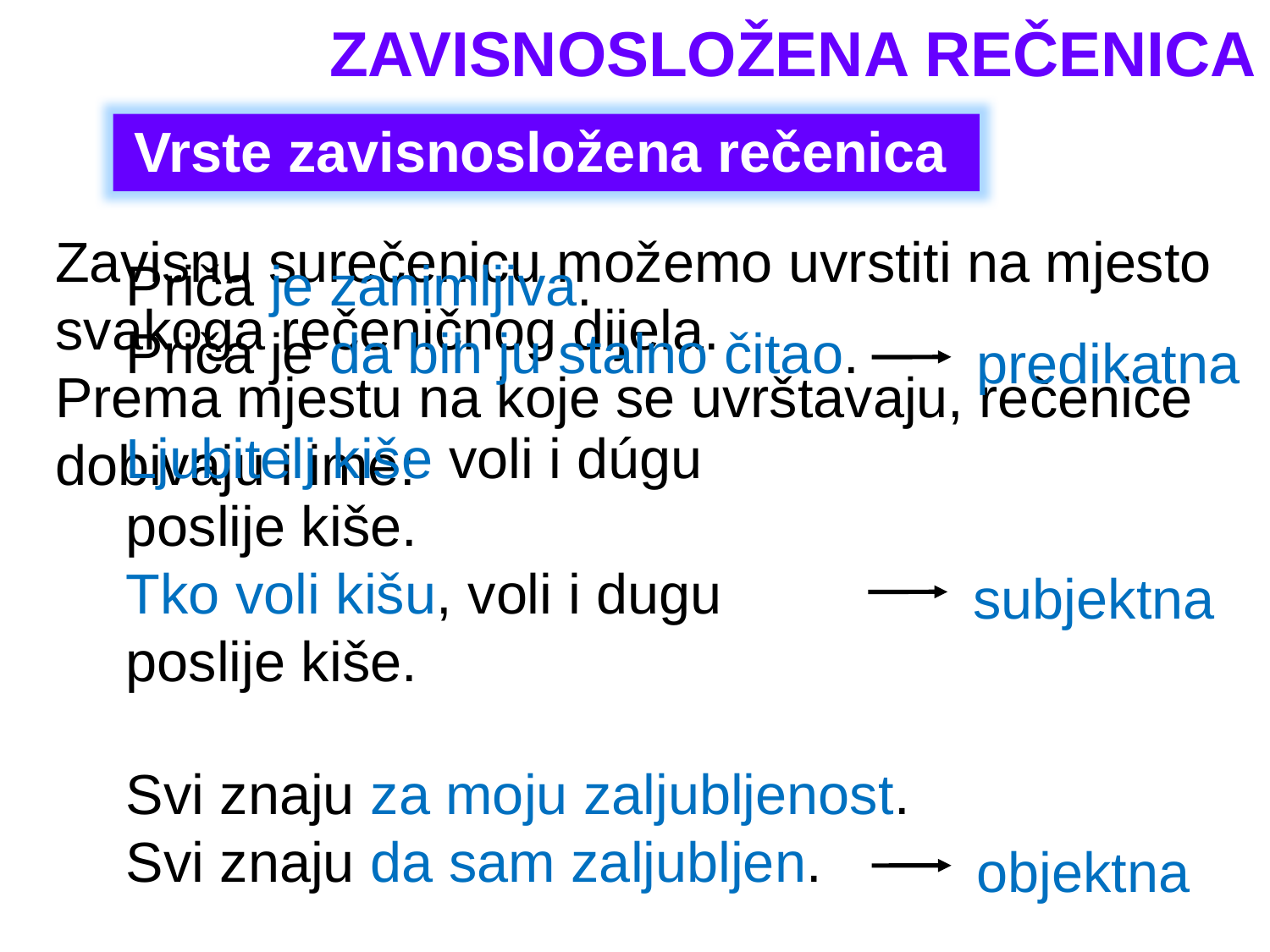

ZAVISNOSLOŽENA REČENICA
Vrste zavisnosložena rečenica

Zavisnu surečenicu možemo uvrstiti na mjesto svakoga rečeničnog dijela.
Prema mjestu na koje se uvrštavaju, rečenice dobivaju i ime:
Priča je zanimljiva.
Priča je da bih ju stalno čitao.

predikatna
Ljubitelj kiše voli i dúgu poslije kiše.
Tko voli kišu, voli i dugu poslije kiše.

subjektna
Svi znaju za moju zaljubljenost.
Svi znaju da sam zaljubljen.

objektna